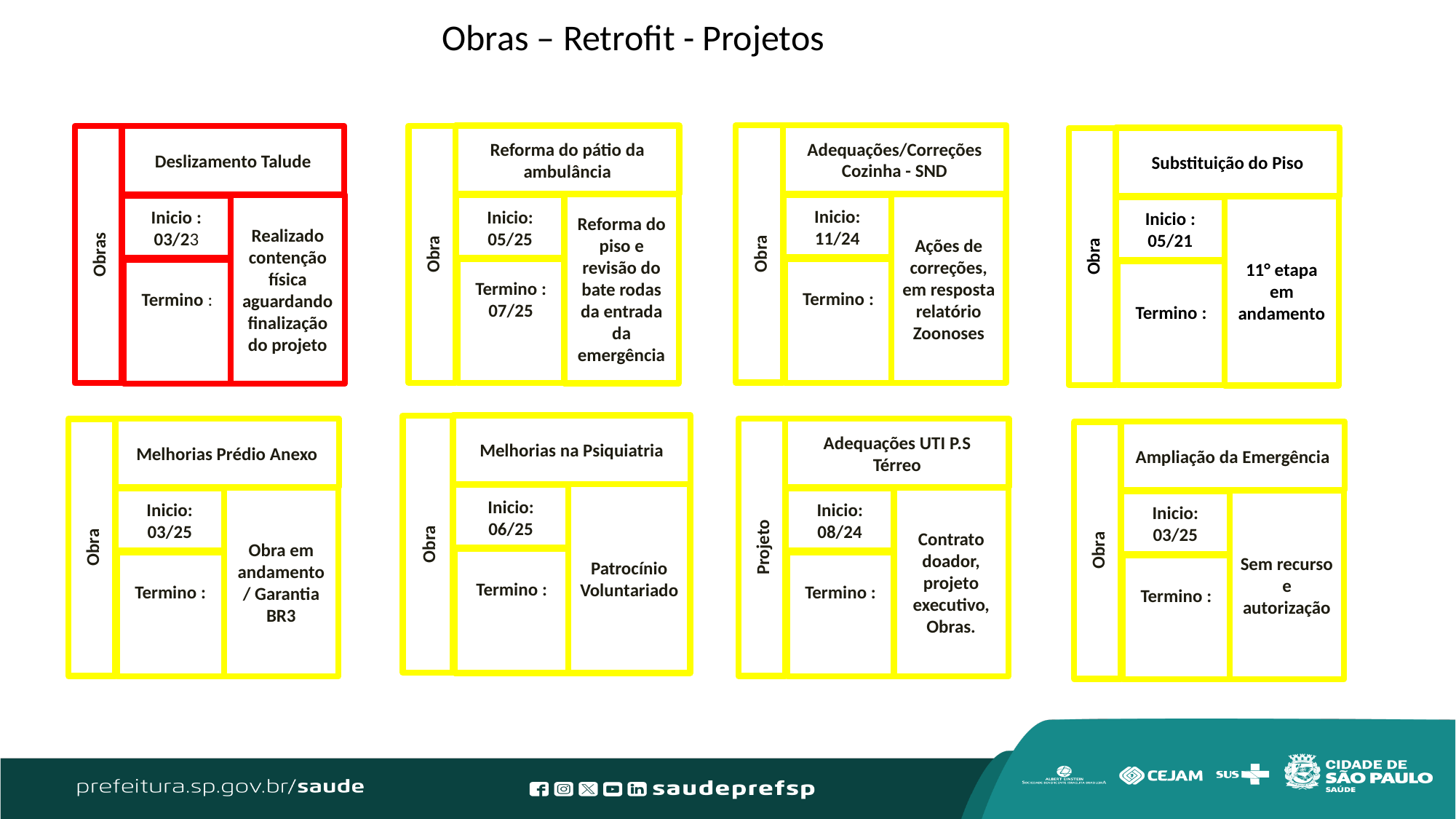

2

Obras – Retrofit - Projetos
Adequações/Correções Cozinha - SND
Obra
Inicio: 11/24
Termino :

Ações de correções, em resposta relatório Zoonoses
Reforma do pátio da ambulância
Obra
Inicio: 05/25
Termino :
07/25

Reforma do piso e revisão do bate rodas da entrada da emergência
Deslizamento Talude
Obras
Inicio : 03/23
Termino :

Realizado contenção física aguardando finalização do projeto
Substituição do Piso
Obra
Inicio : 05/21
Termino :

11° etapa em andamento
Melhorias na Psiquiatria
Obra
Inicio: 06/25
Termino :

Patrocínio Voluntariado
Adequações UTI P.S
Térreo
Projeto
Inicio: 08/24
Termino :

Contrato doador, projeto executivo, Obras.
Melhorias Prédio Anexo
Obra
Inicio: 03/25
Termino :

Obra em andamento/ Garantia BR3
Ampliação da Emergência
Obra
Inicio: 03/25
Termino :

Sem recurso e autorização

2